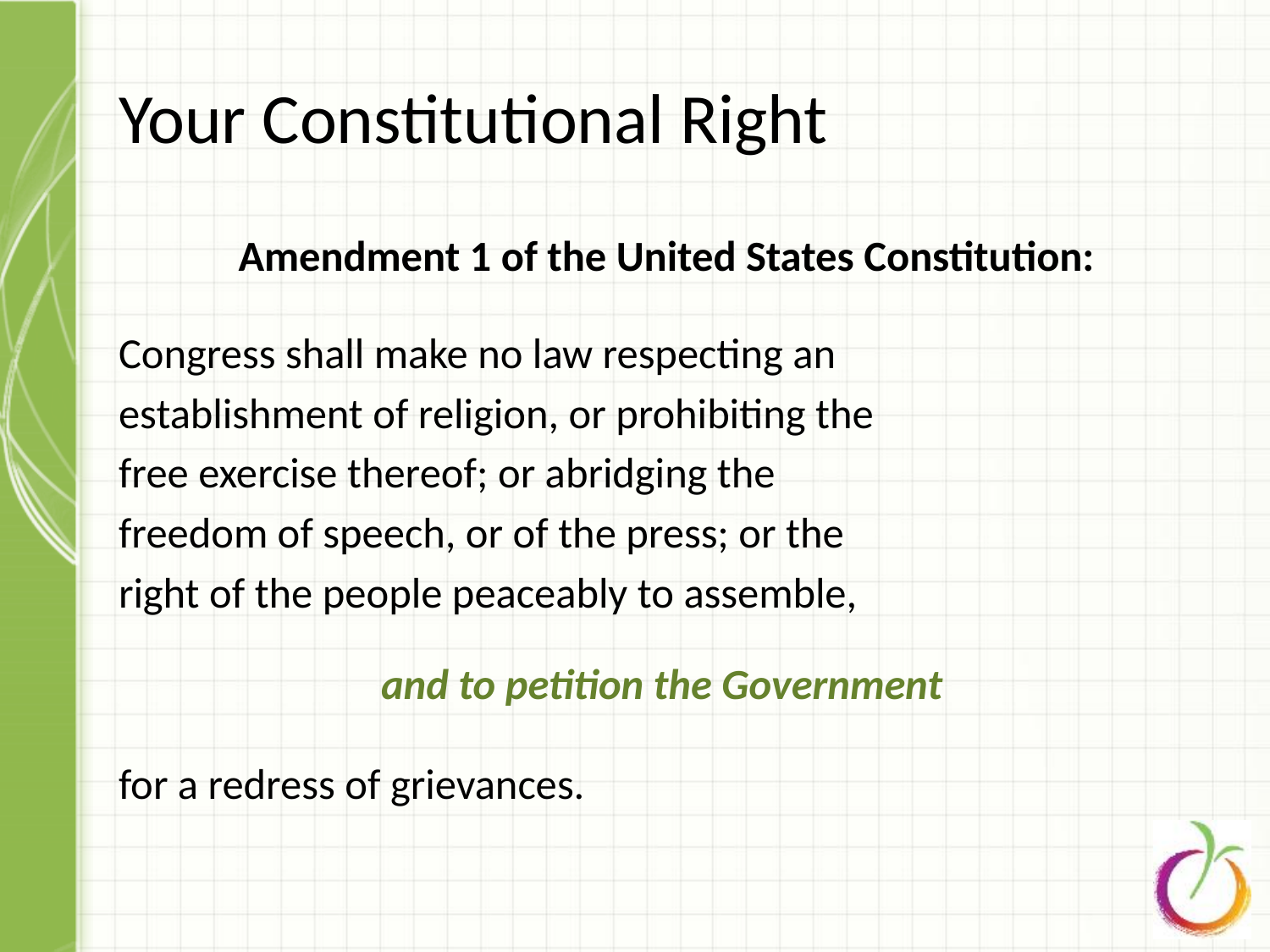

# Your Constitutional Right
Amendment 1 of the United States Constitution:

Congress shall make no law respecting an
establishment of religion, or prohibiting the
free exercise thereof; or abridging the
freedom of speech, or of the press; or the
right of the people peaceably to assemble,

and to petition the Government

for a redress of grievances.